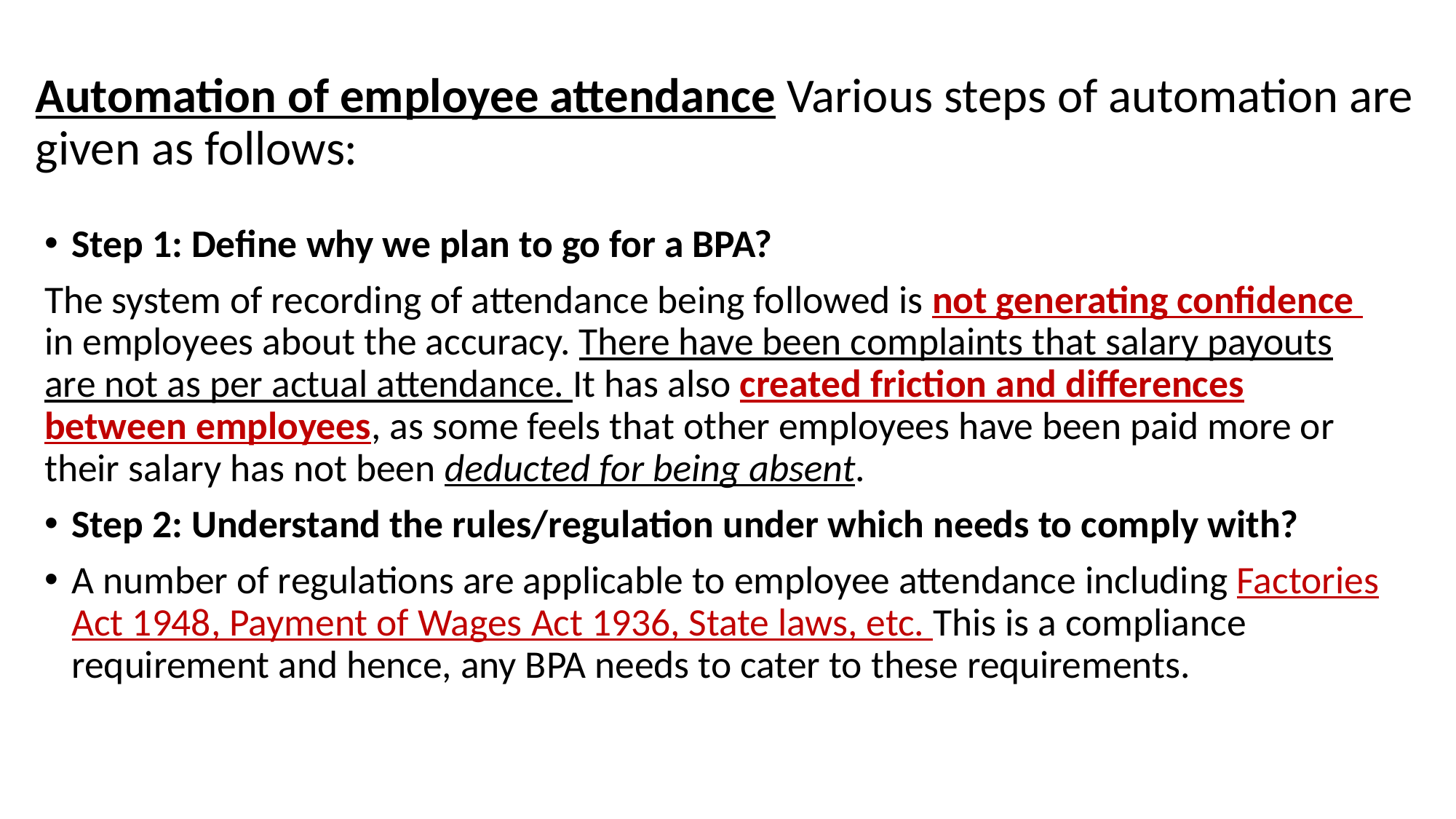

# Automation of employee attendance Various steps of automation are given as follows:
Step 1: Define why we plan to go for a BPA?
The system of recording of attendance being followed is not generating confidence  in employees about the accuracy. There have been complaints that salary payouts are not as per actual attendance. It has also created friction and differences between employees, as some feels that other employees have been paid more or their salary has not been deducted for being absent.
Step 2: Understand the rules/regulation under which needs to comply with?
A number of regulations are applicable to employee attendance including Factories Act 1948, Payment of Wages Act 1936, State laws, etc. This is a compliance requirement and hence, any BPA needs to cater to these requirements.